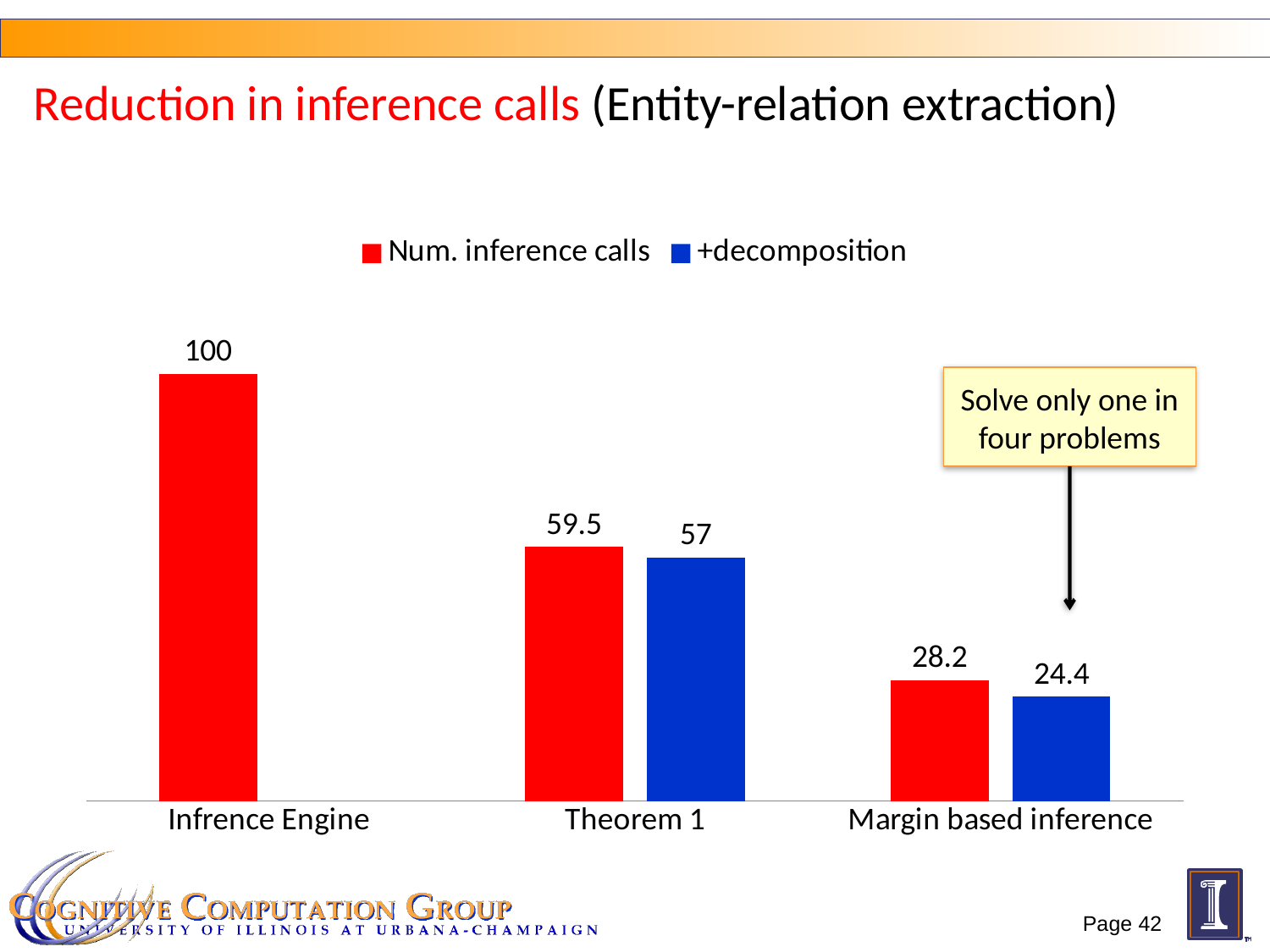

# Reduction in inference calls (Entity-relation extraction)

### Chart

| Category | Num. inference calls | +decomposition |
|---|---|---|
| Infrence Engine | 100.0 | None |
| Theorem 1 | 59.5 | 57.0 |
| Margin based inference | 28.2 | 24.4 |
Solve only one in four problems
Page 42